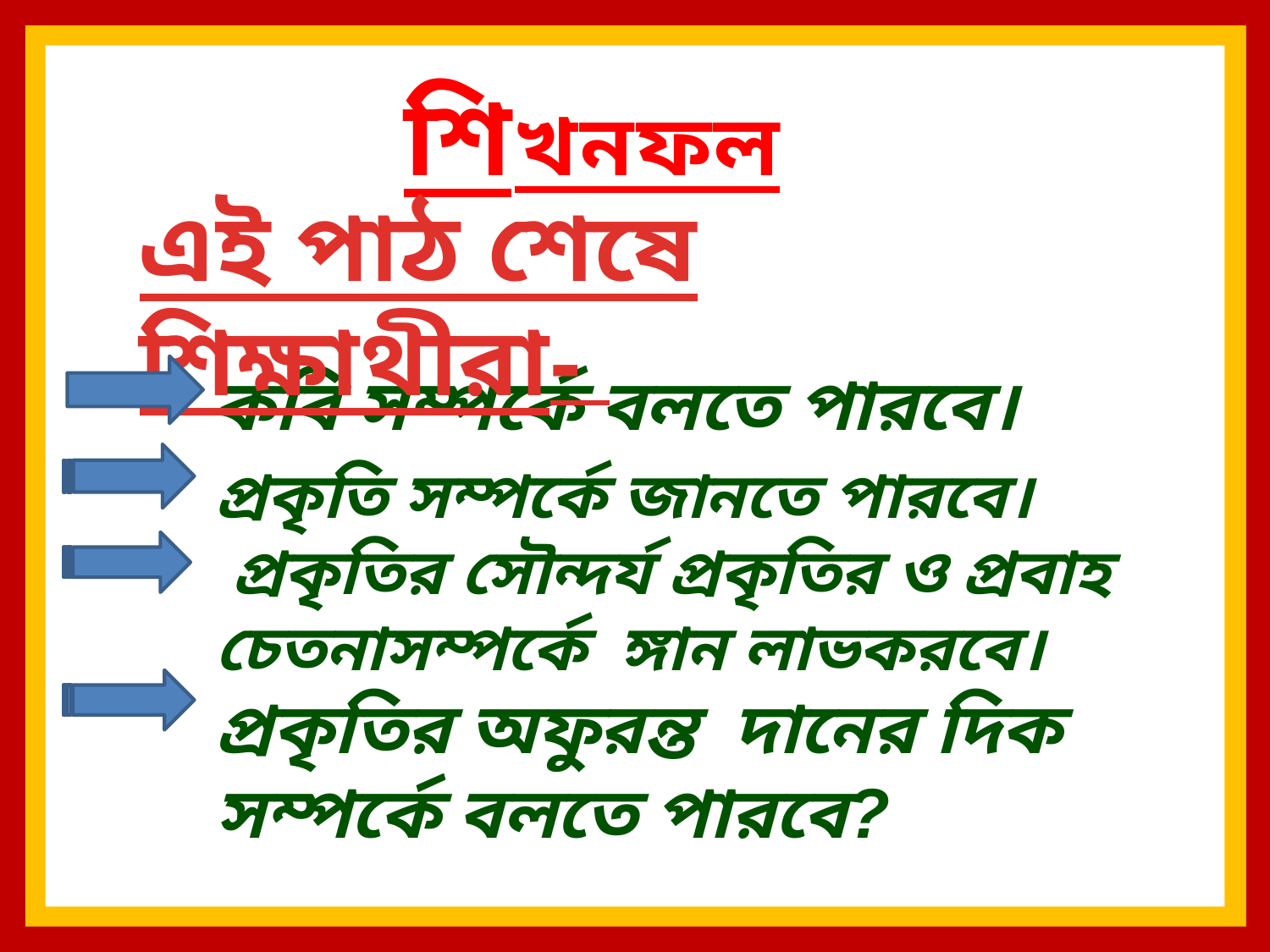

শিখনফল
এই পাঠ শেষে শিক্ষাথীরা-

কবি সম্পর্কে বলতে পারবে।

প্রকৃতি সম্পর্কে জানতে পারবে।
 প্রকৃতির সৌন্দর্য প্রকৃতির ও প্রবাহ চেতনাসম্পর্কে  ঙ্গান লাভকরবে।
প্রকৃতির অফুরন্ত  দানের দিক সম্পর্কে বলতে পারবে?